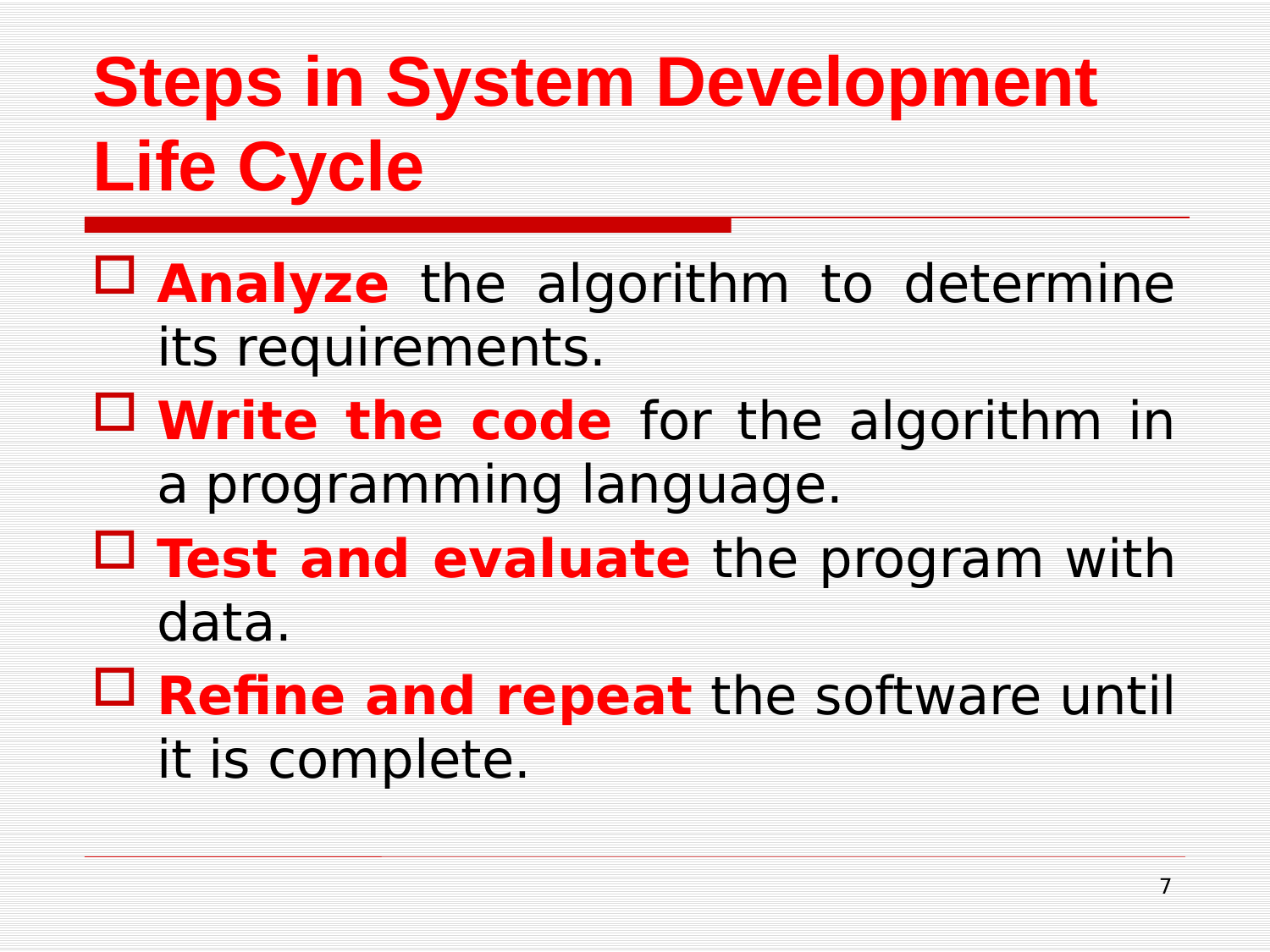

# Steps in System Development Life Cycle
Analyze the algorithm to determine its requirements.
Write the code for the algorithm in a programming language.
Test and evaluate the program with data.
Refine and repeat the software until it is complete.
7